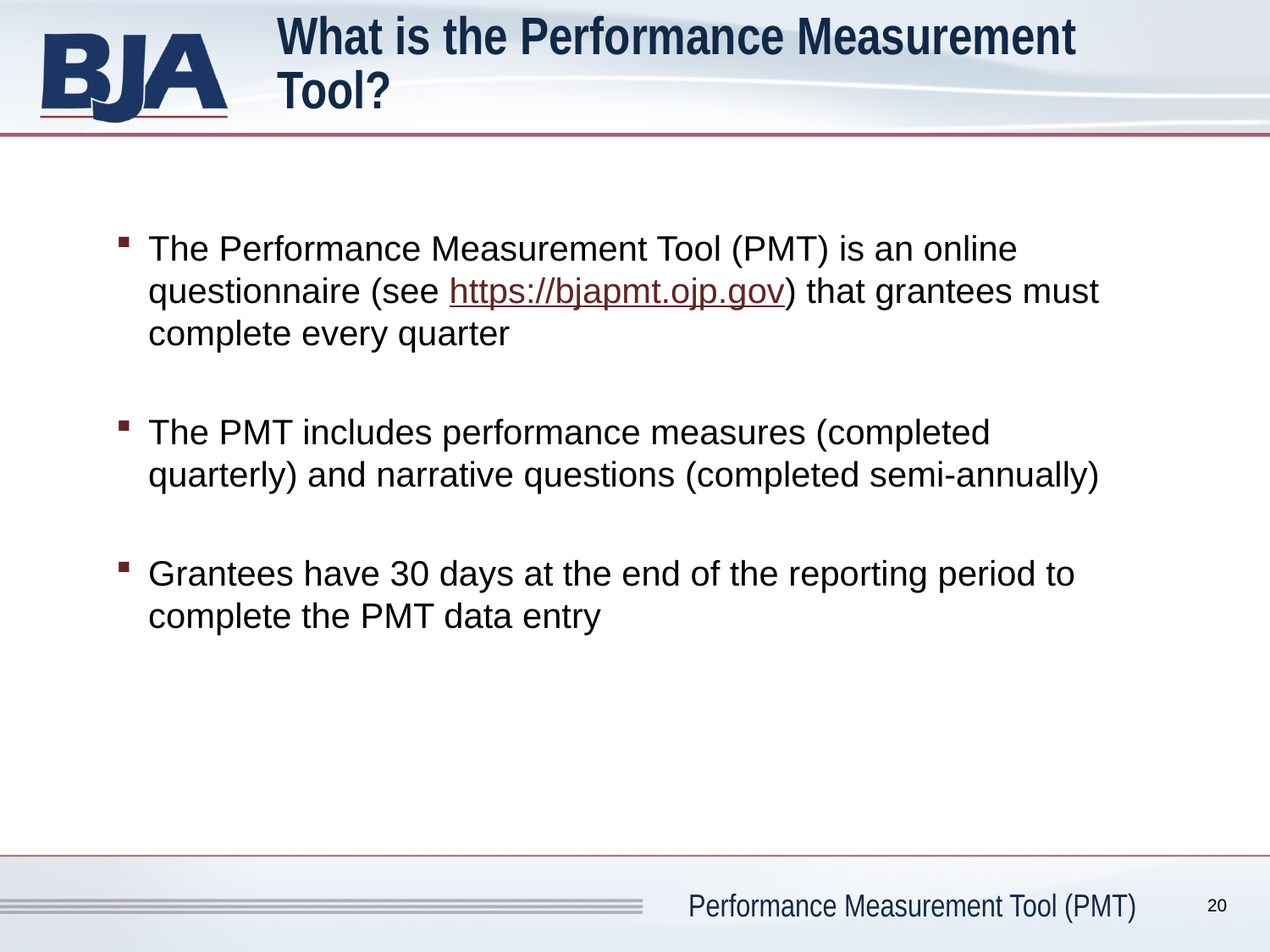

# What is the Performance Measurement Tool?
The Performance Measurement Tool (PMT) is an online questionnaire (see https://bjapmt.ojp.gov) that grantees must complete every quarter

The PMT includes performance measures (completed quarterly) and narrative questions (completed semi-annually)

Grantees have 30 days at the end of the reporting period to complete the PMT data entry
20